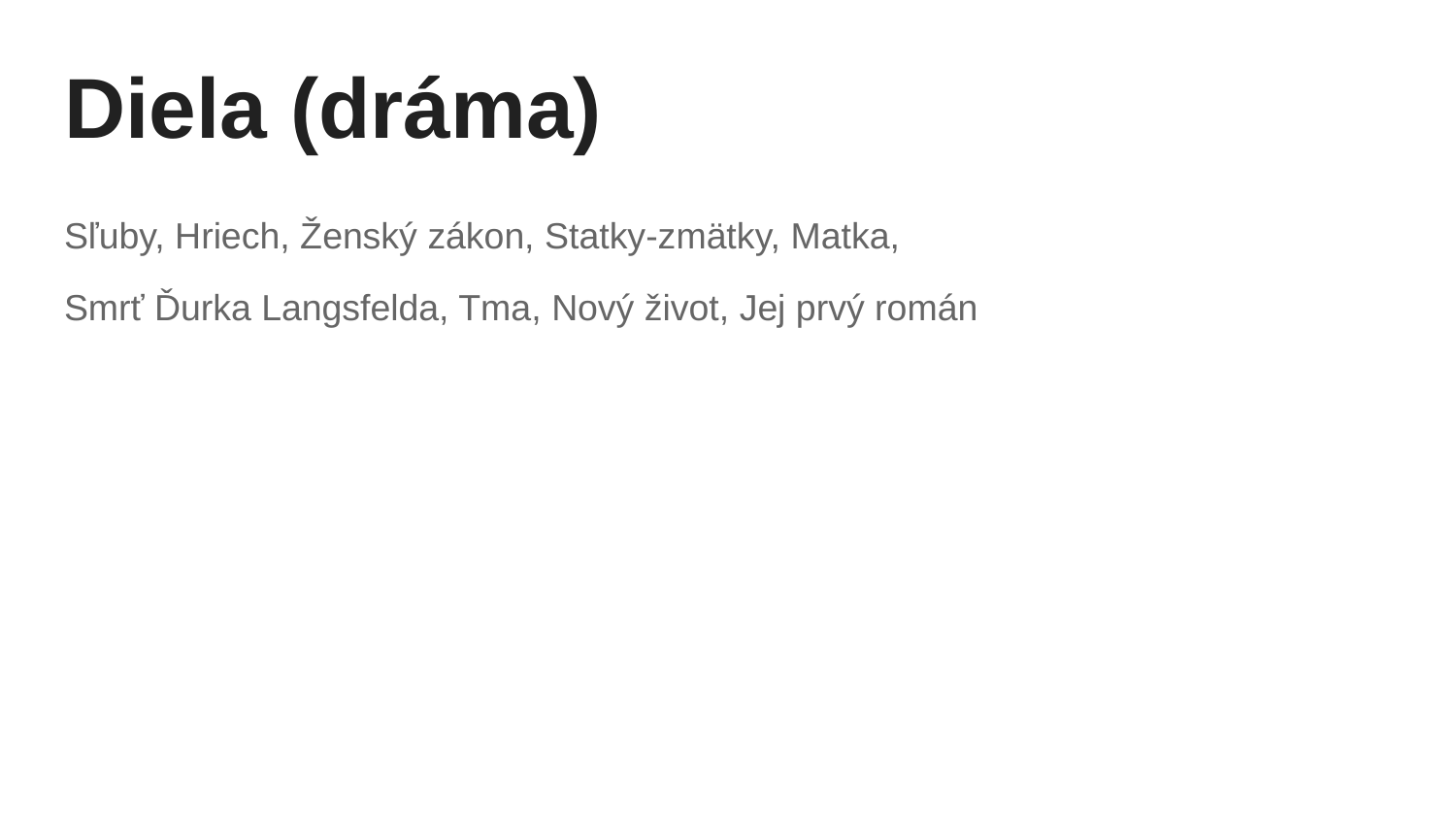

# Diela (dráma)
Sľuby, Hriech, Ženský zákon, Statky-zmätky, Matka,
Smrť Ďurka Langsfelda, Tma, Nový život, Jej prvý román